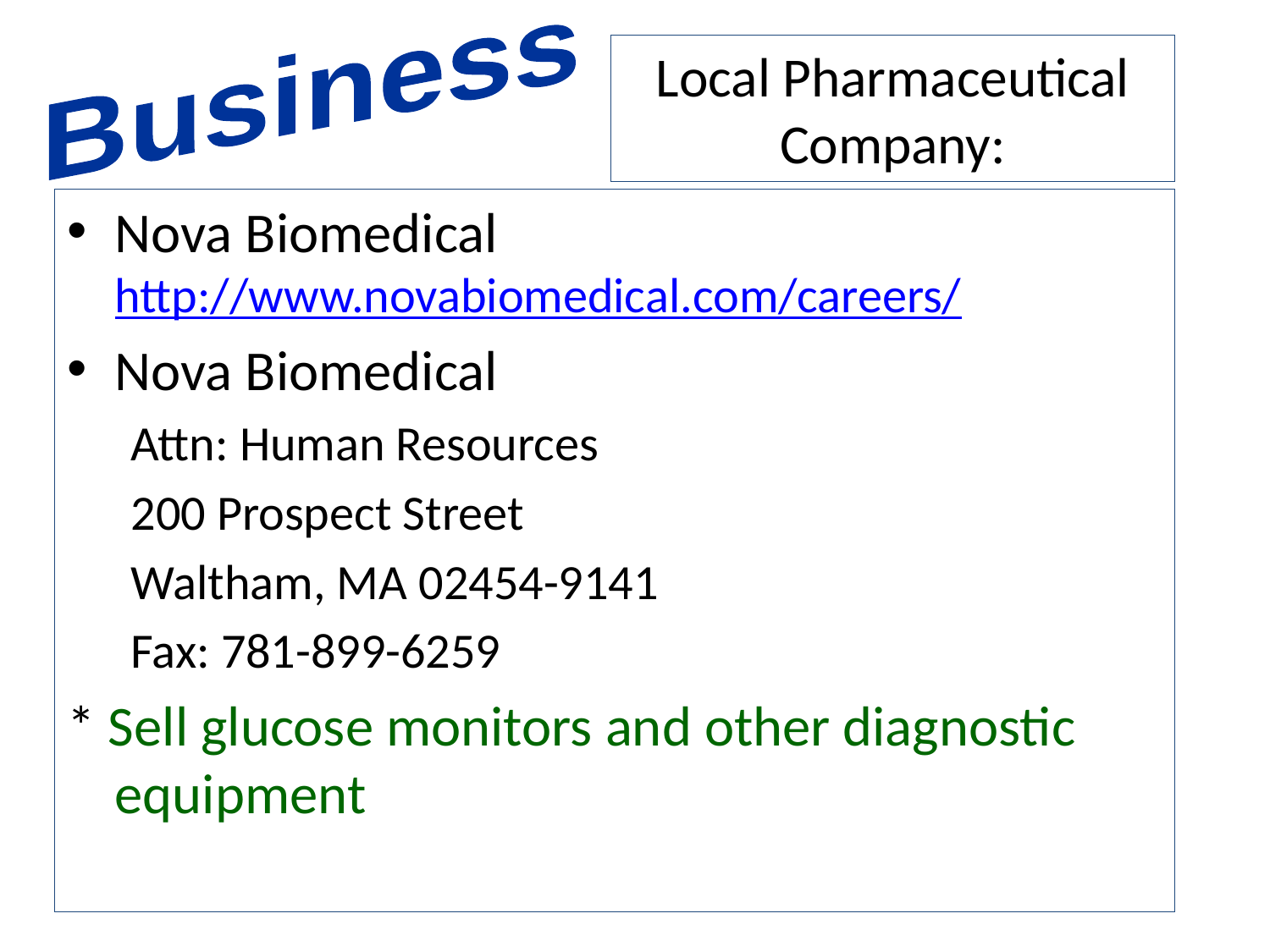

Business
# Local Pharmaceutical Company:
Nova Biomedical http://www.novabiomedical.com/careers/
Nova Biomedical
Attn: Human Resources
200 Prospect Street
Waltham, MA 02454-9141
Fax: 781-899-6259
* Sell glucose monitors and other diagnostic equipment